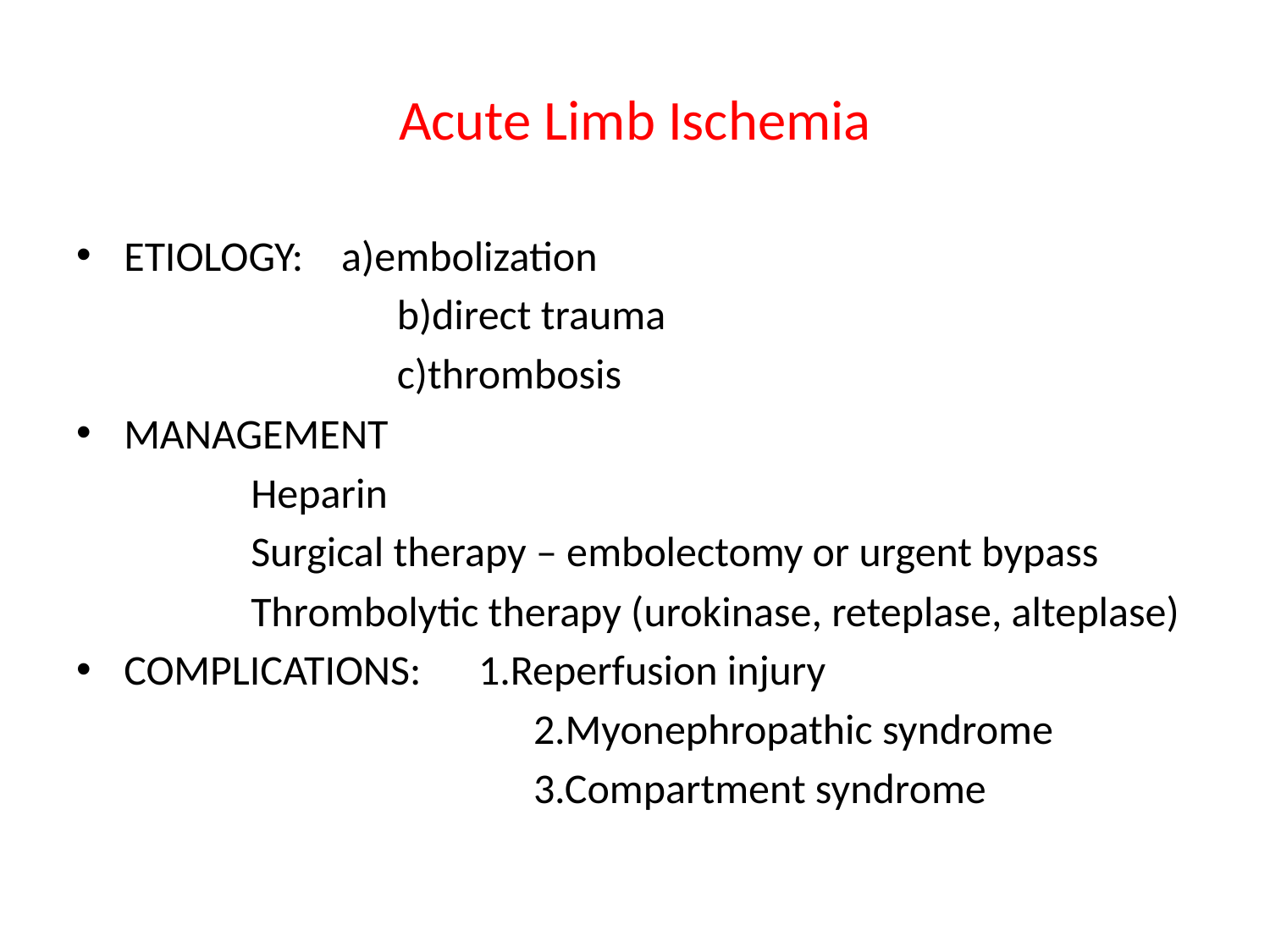

# Acute Limb Ischemia
ETIOLOGY:    a)embolization
			  b)direct trauma
			  c)thrombosis
MANAGEMENT
		Heparin
		Surgical therapy – embolectomy or urgent bypass
		Thrombolytic therapy (urokinase, reteplase, alteplase)
COMPLICATIONS:      1.Reperfusion injury
				   2.Myonephropathic syndrome
				   3.Compartment syndrome